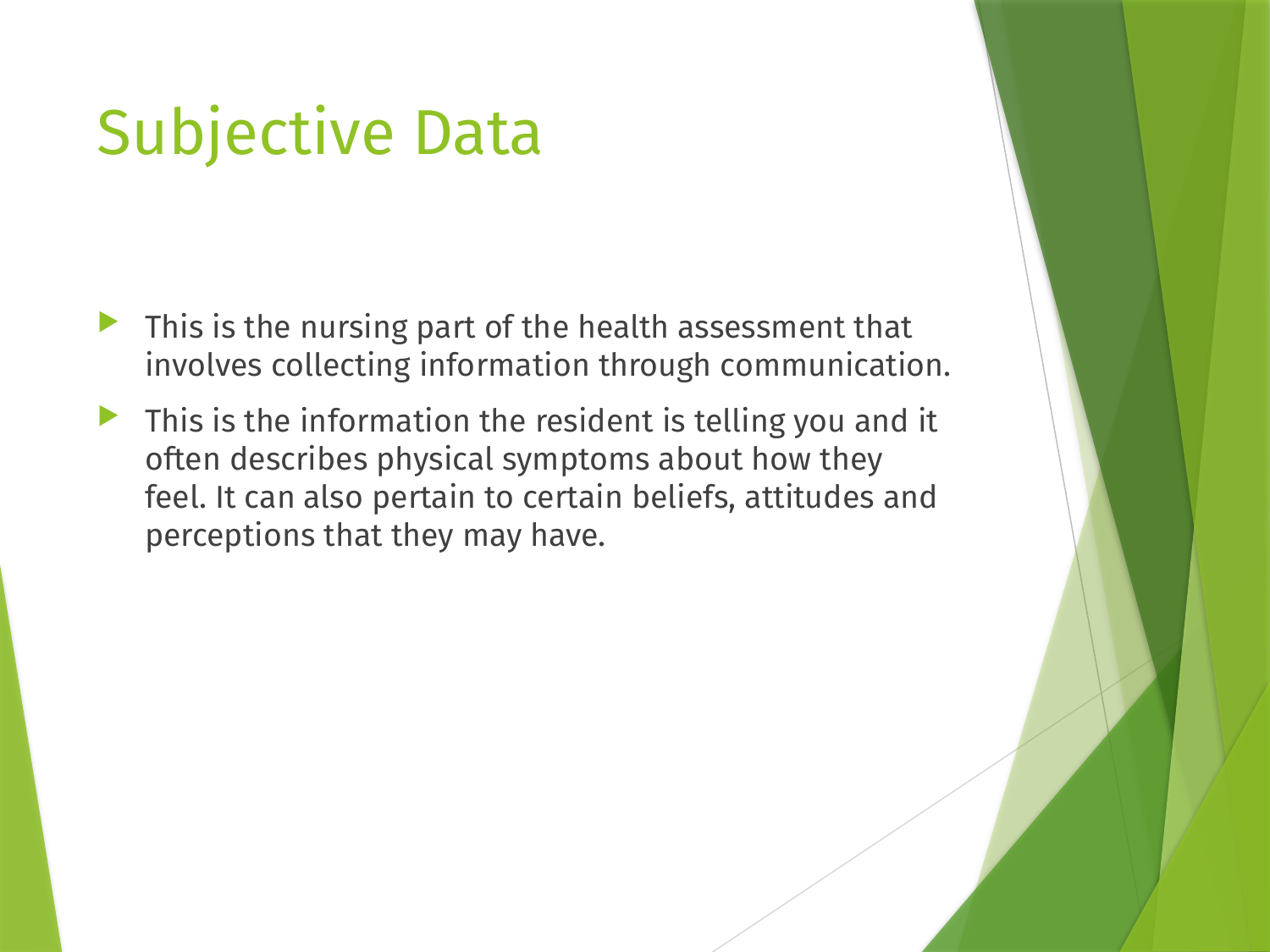

# Subjective Data
This is the nursing part of the health assessment that involves collecting information through communication.
This is the information the resident is telling you and it often describes physical symptoms about how they feel. It can also pertain to certain beliefs, attitudes and perceptions that they may have.